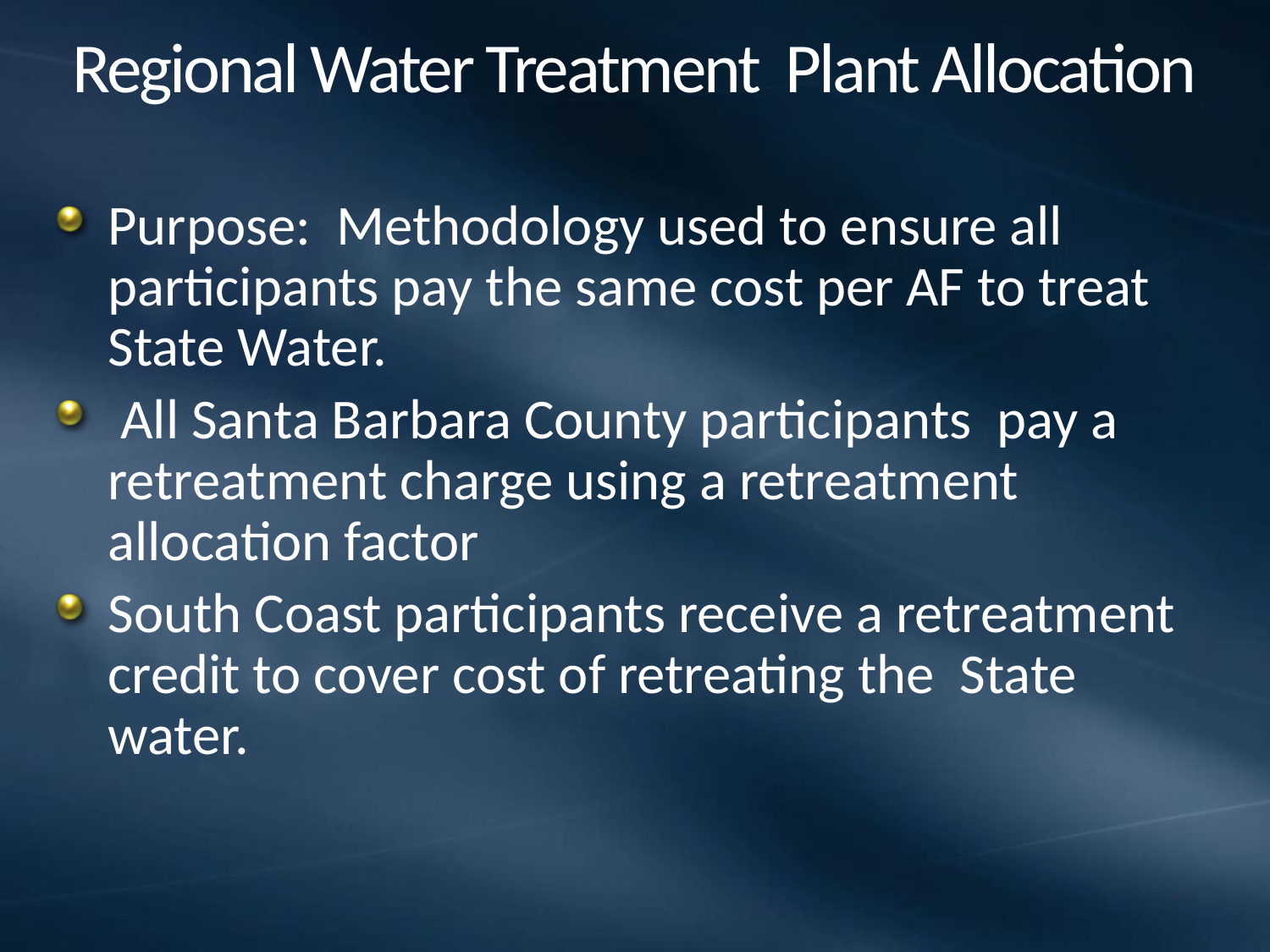

# Regional Water Treatment  Plant Allocation
Purpose:  Methodology used to ensure all participants pay the same cost per AF to treat State Water.
 All Santa Barbara County participants  pay a retreatment charge using a retreatment allocation factor
South Coast participants receive a retreatment credit to cover cost of retreating the  State water.